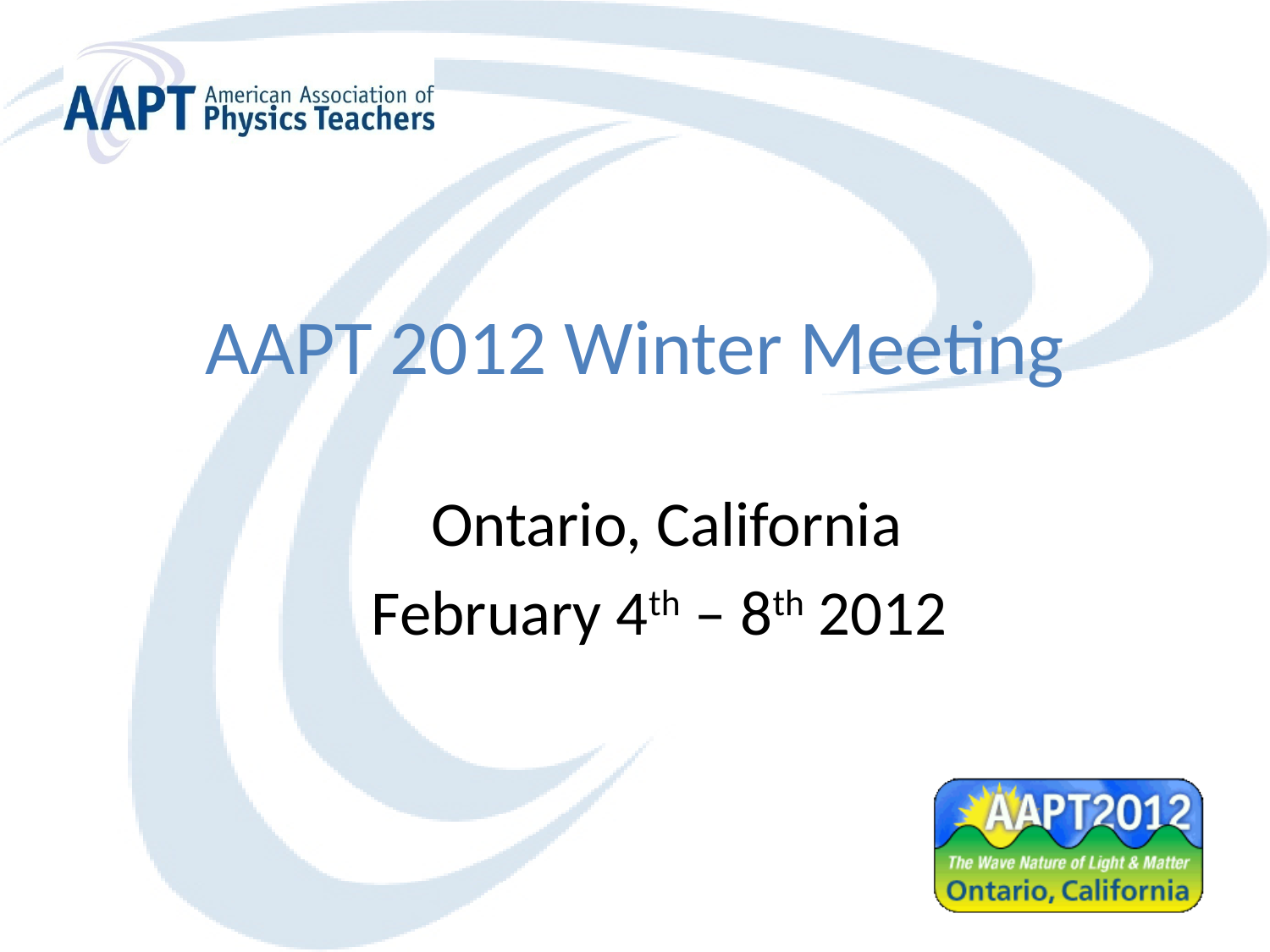

# AAPT 2012 Winter Meeting
Ontario, California
February 4th – 8th 2012